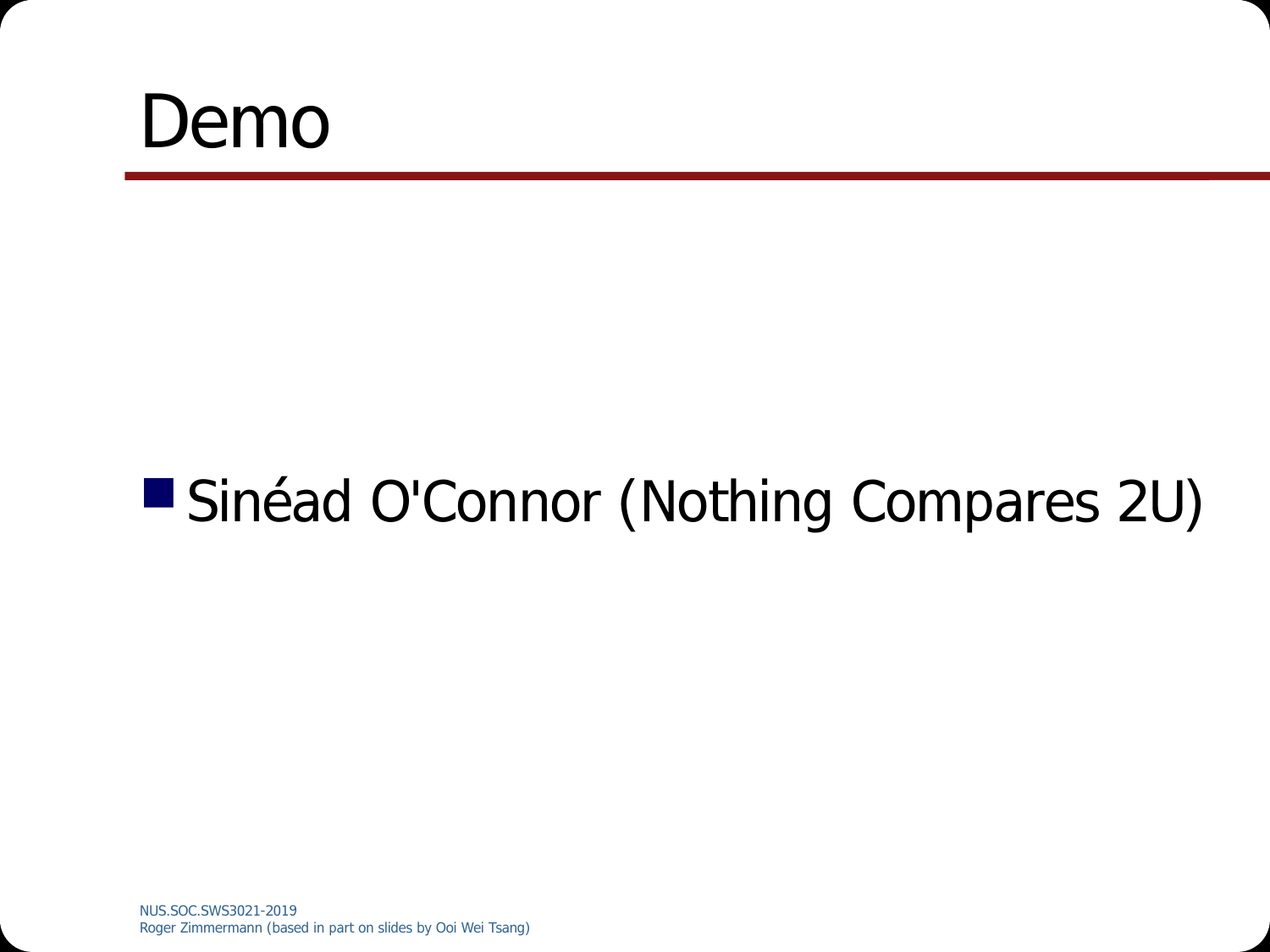

# Demo

Sinéad O'Connor (Nothing Compares 2U)

NUS.SOC.SWS3021-2019
Roger Zimmermann (based in part on slides by Ooi Wei Tsang)